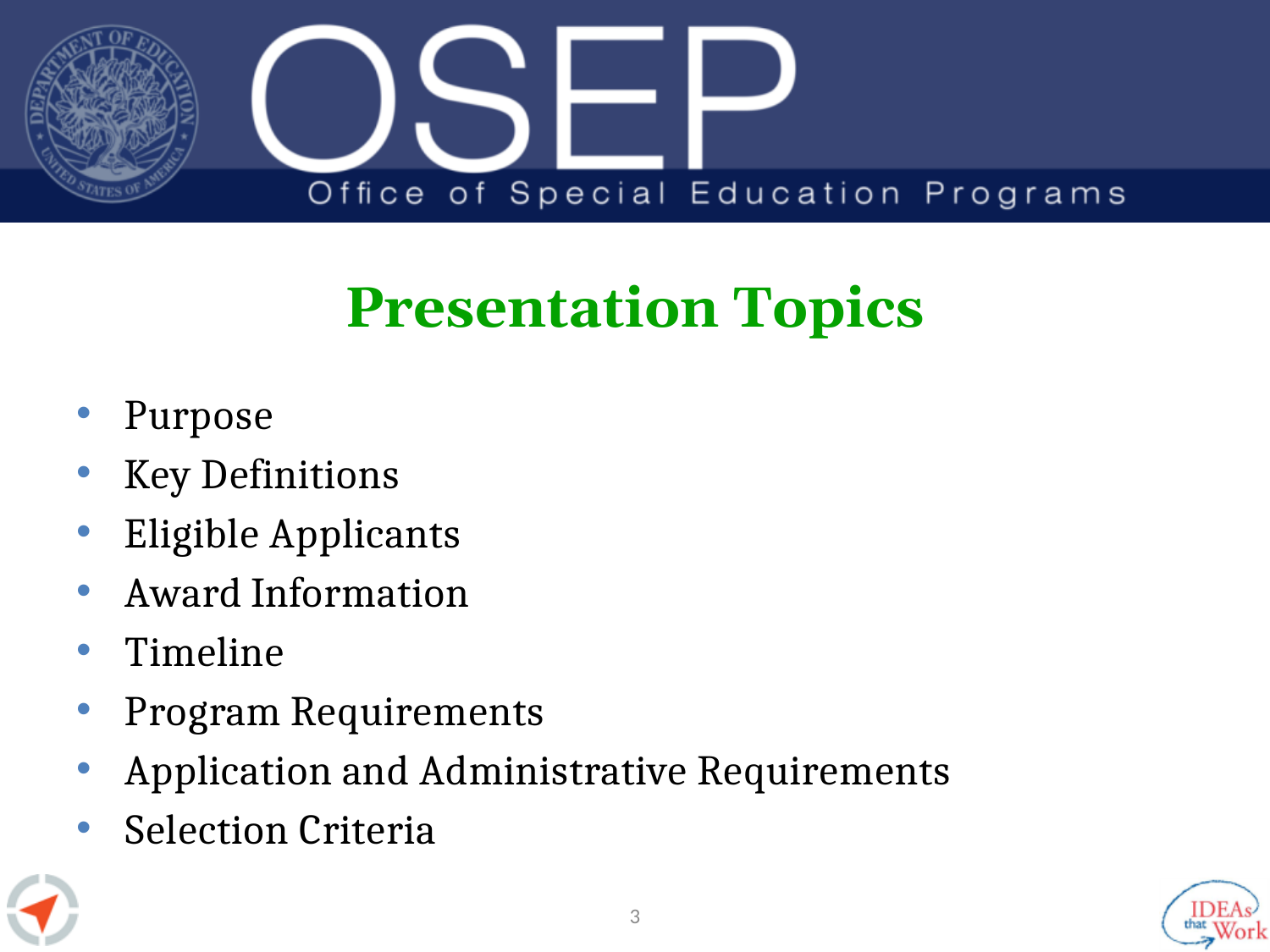

# Presentation Topics
Purpose
Key Definitions
Eligible Applicants
Award Information
Timeline
Program Requirements
Application and Administrative Requirements
Selection Criteria

3